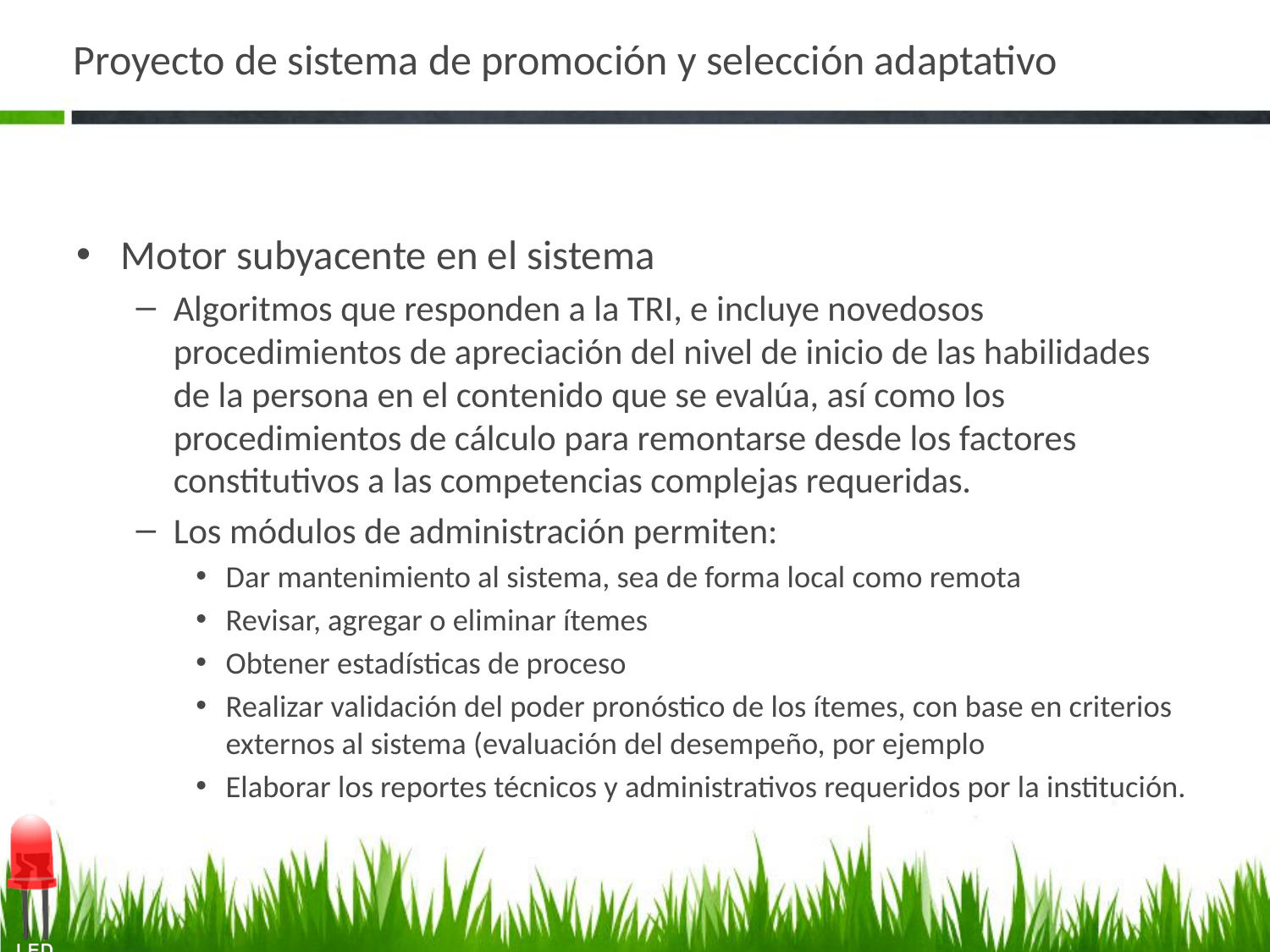

# Proyecto de sistema de promoción y selección adaptativo
Motor subyacente en el sistema
Algoritmos que responden a la TRI, e incluye novedosos procedimientos de apreciación del nivel de inicio de las habilidades de la persona en el contenido que se evalúa, así como los procedimientos de cálculo para remontarse desde los factores constitutivos a las competencias complejas requeridas.
Los módulos de administración permiten:
Dar mantenimiento al sistema, sea de forma local como remota
Revisar, agregar o eliminar ítemes
Obtener estadísticas de proceso
Realizar validación del poder pronóstico de los ítemes, con base en criterios externos al sistema (evaluación del desempeño, por ejemplo
Elaborar los reportes técnicos y administrativos requeridos por la institución.